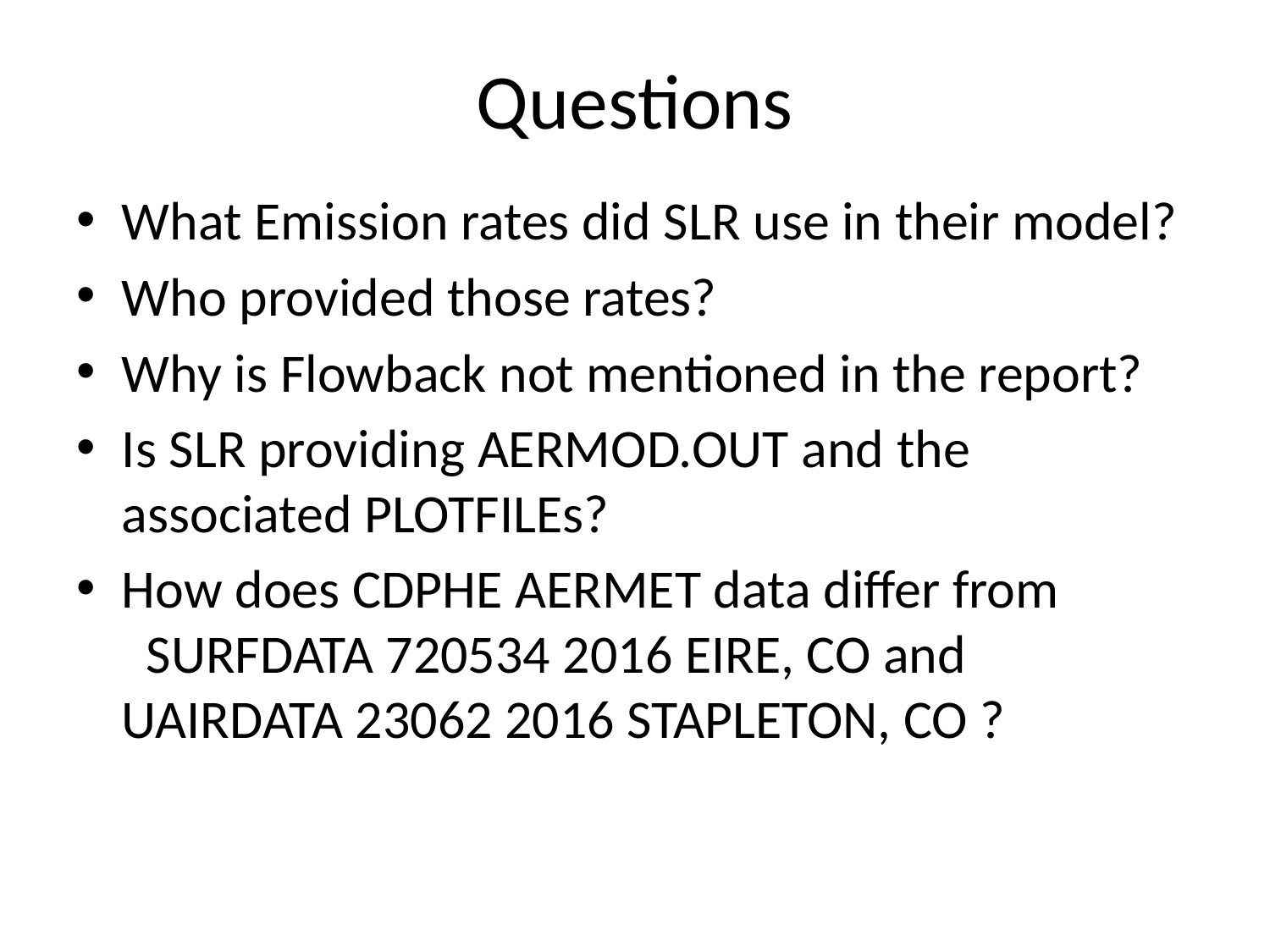

# Questions
What Emission rates did SLR use in their model?
Who provided those rates?
Why is Flowback not mentioned in the report?
Is SLR providing AERMOD.OUT and the associated PLOTFILEs?
How does CDPHE AERMET data differ from   SURFDATA 720534 2016 EIRE, CO and  UAIRDATA 23062 2016 STAPLETON, CO ?